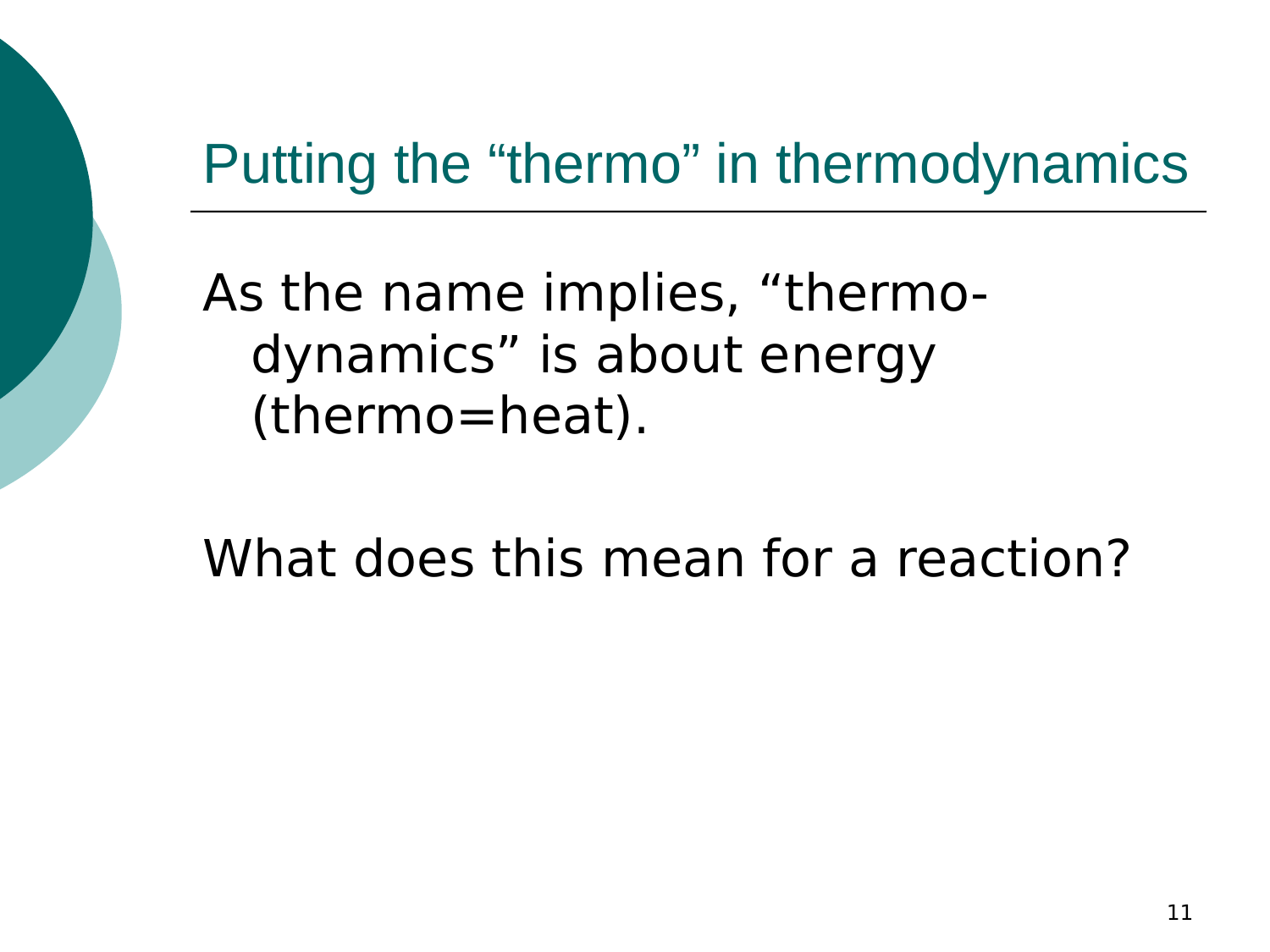

# Putting the “thermo” in thermodynamics
As the name implies, “thermo-dynamics” is about energy (thermo=heat).

What does this mean for a reaction?
11